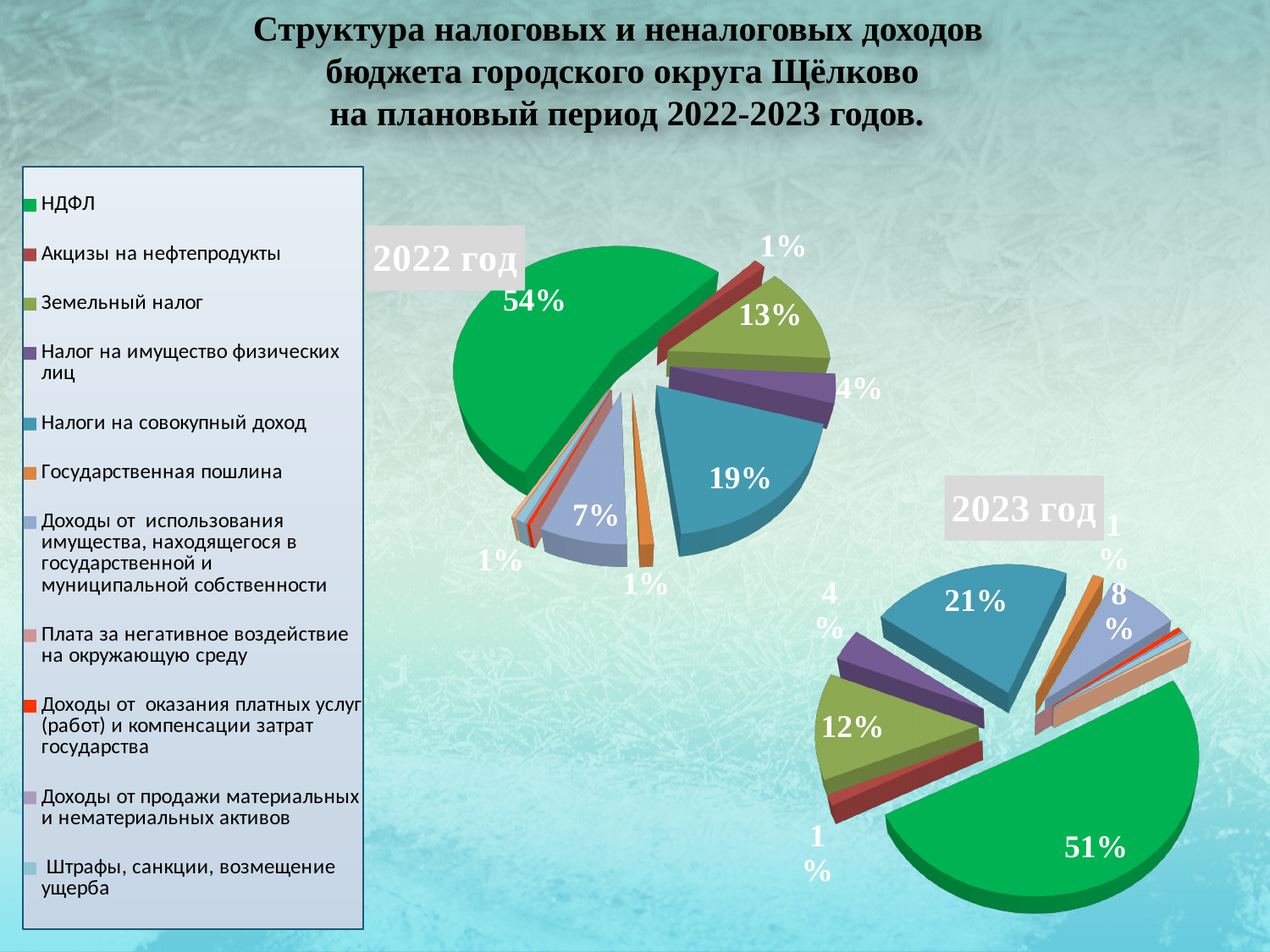

Структура налоговых и неналоговых доходов
бюджета городского округа Щёлково
 на плановый период 2022-2023 годов.

[unsupported chart]

[unsupported chart]

[unsupported chart]